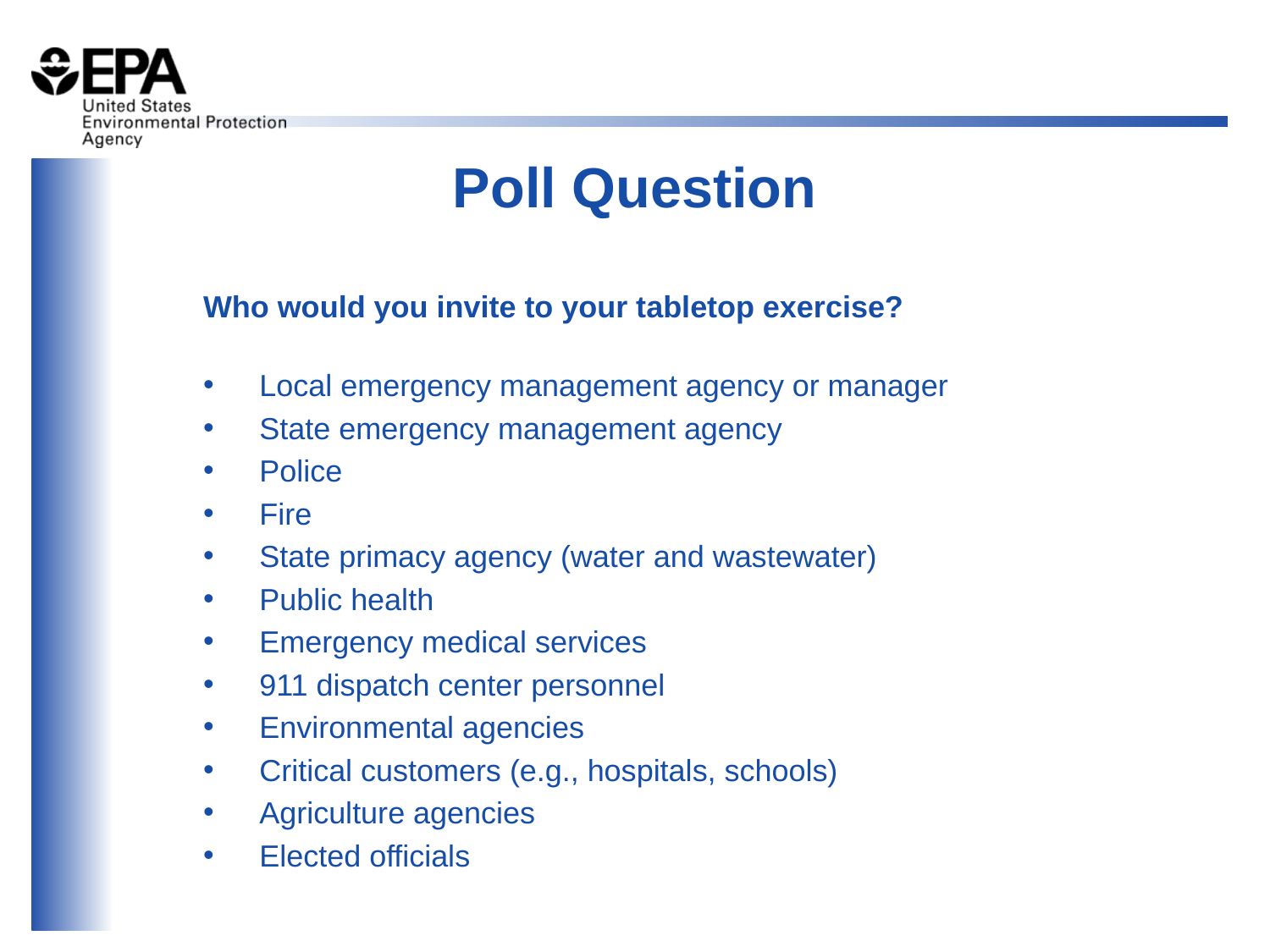

# Poll Question
Who would you invite to your tabletop exercise?
Local emergency management agency or manager
State emergency management agency
Police
Fire
State primacy agency (water and wastewater)
Public health
Emergency medical services
911 dispatch center personnel
Environmental agencies
Critical customers (e.g., hospitals, schools)
Agriculture agencies
Elected officials